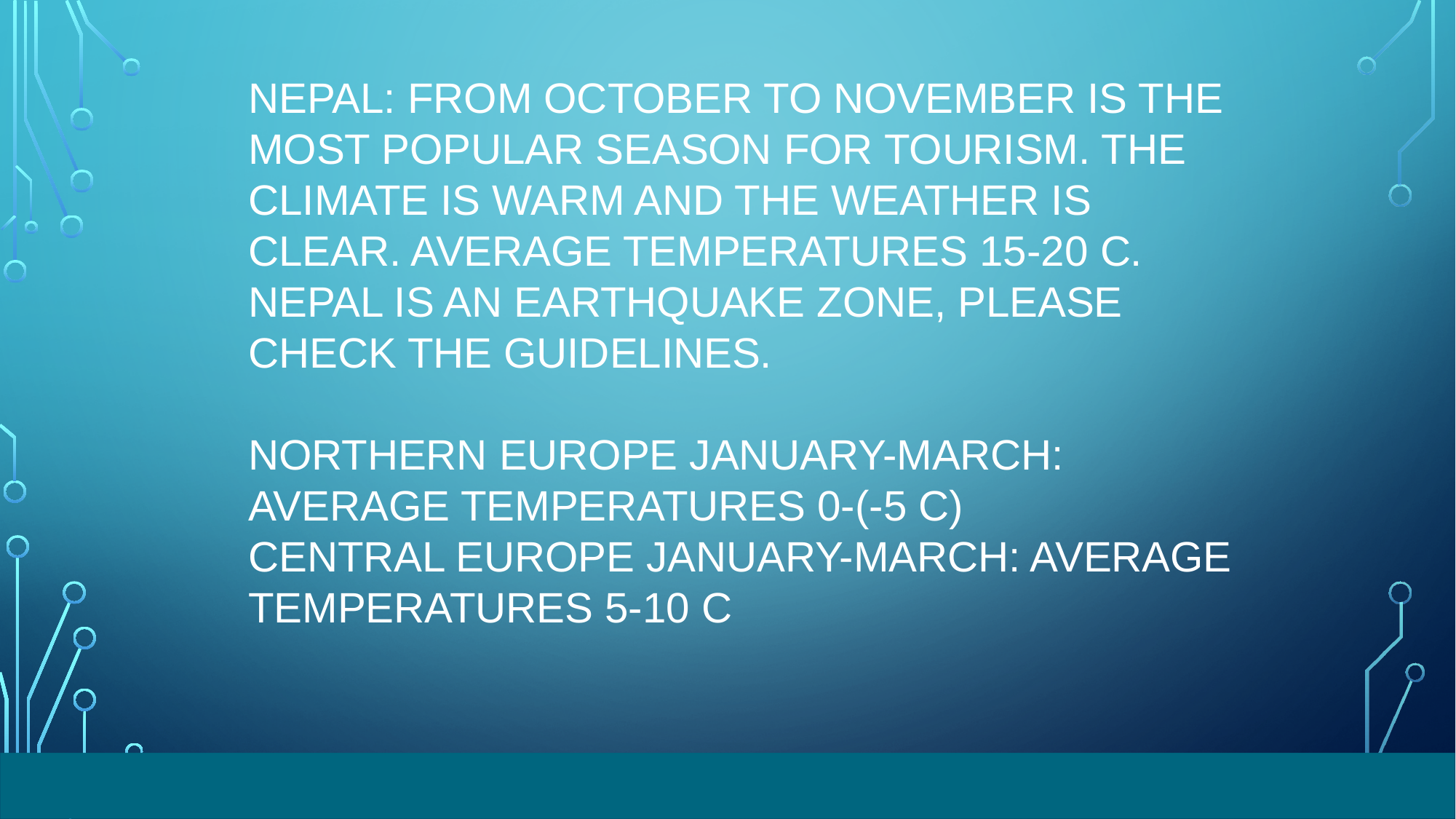

NEPAL: FROM OCTOBER TO NOVEMBER IS THE MOST POPULAR SEASON FOR TOURISM. THE CLIMATE IS WARM AND THE WEATHER IS CLEAR. AVERAGE TEMPERATURES 15-20 C. NEPAL IS AN EARTHQUAKE ZONE, PLEASE CHECK THE GUIDELINES.

NORTHERN EUROPE JANUARY-MARCH: AVERAGE TEMPERATURES 0-(-5 C)
CENTRAL EUROPE JANUARY-MARCH: AVERAGE TEMPERATURES 5-10 C